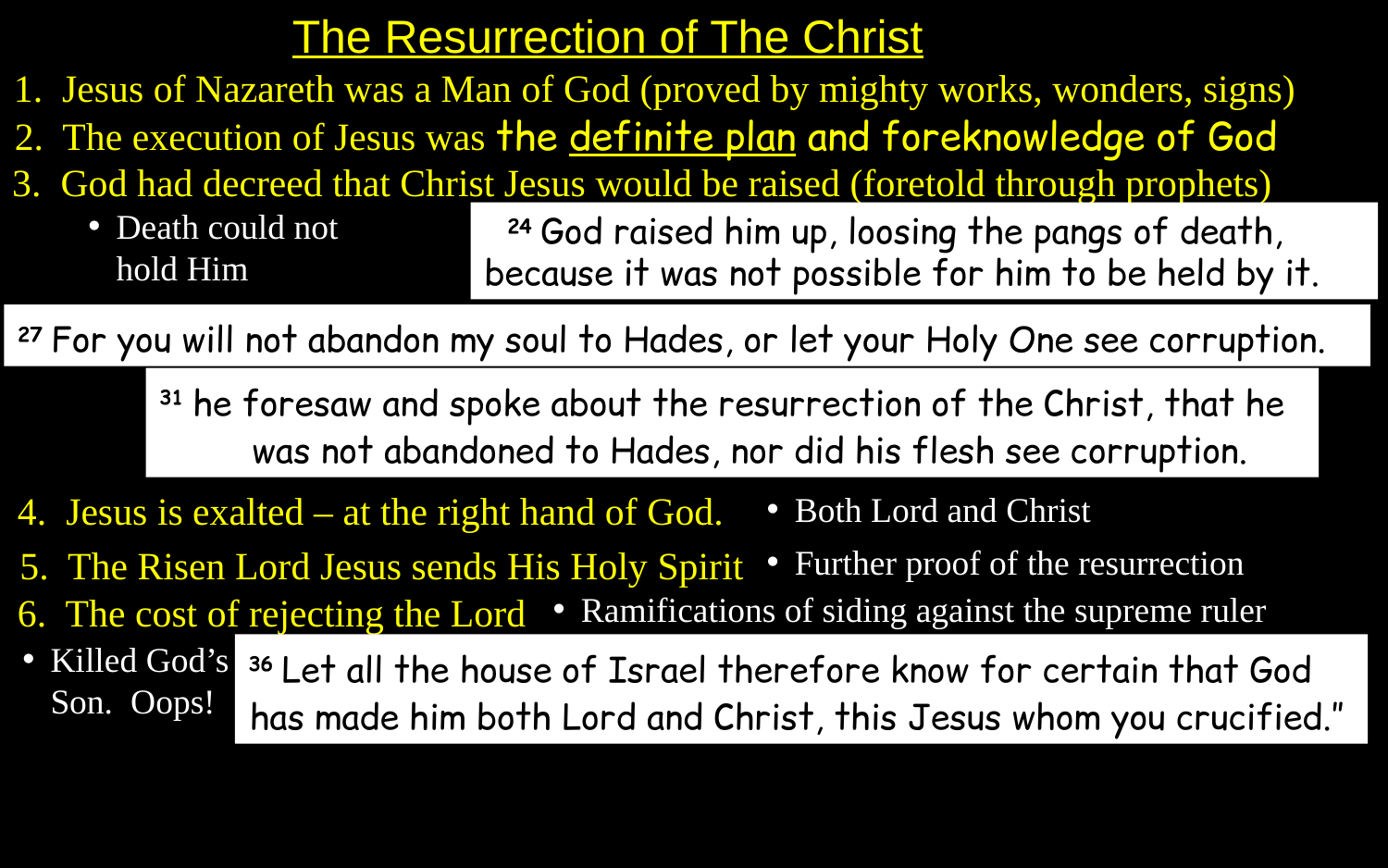

The Resurrection of The Christ
1.  Jesus of Nazareth was a Man of God (proved by mighty works, wonders, signs)
2.  The execution of Jesus was the definite plan and foreknowledge of God
3.  God had decreed that Christ Jesus would be raised (foretold through prophets)
Death could not hold Him
24 God raised him up, loosing the pangs of death, because it was not possible for him to be held by it.
27 For you will not abandon my soul to Hades, or let your Holy One see corruption.
31 he foresaw and spoke about the resurrection of the Christ, that he was not abandoned to Hades, nor did his flesh see corruption.
4.  Jesus is exalted – at the right hand of God.
Both Lord and Christ
Further proof of the resurrection
5.  The Risen Lord Jesus sends His Holy Spirit
Ramifications of siding against the supreme ruler
6.  The cost of rejecting the Lord
Killed God’s Son.  Oops!
36 Let all the house of Israel therefore know for certain that God has made him both Lord and Christ, this Jesus whom you crucified.”